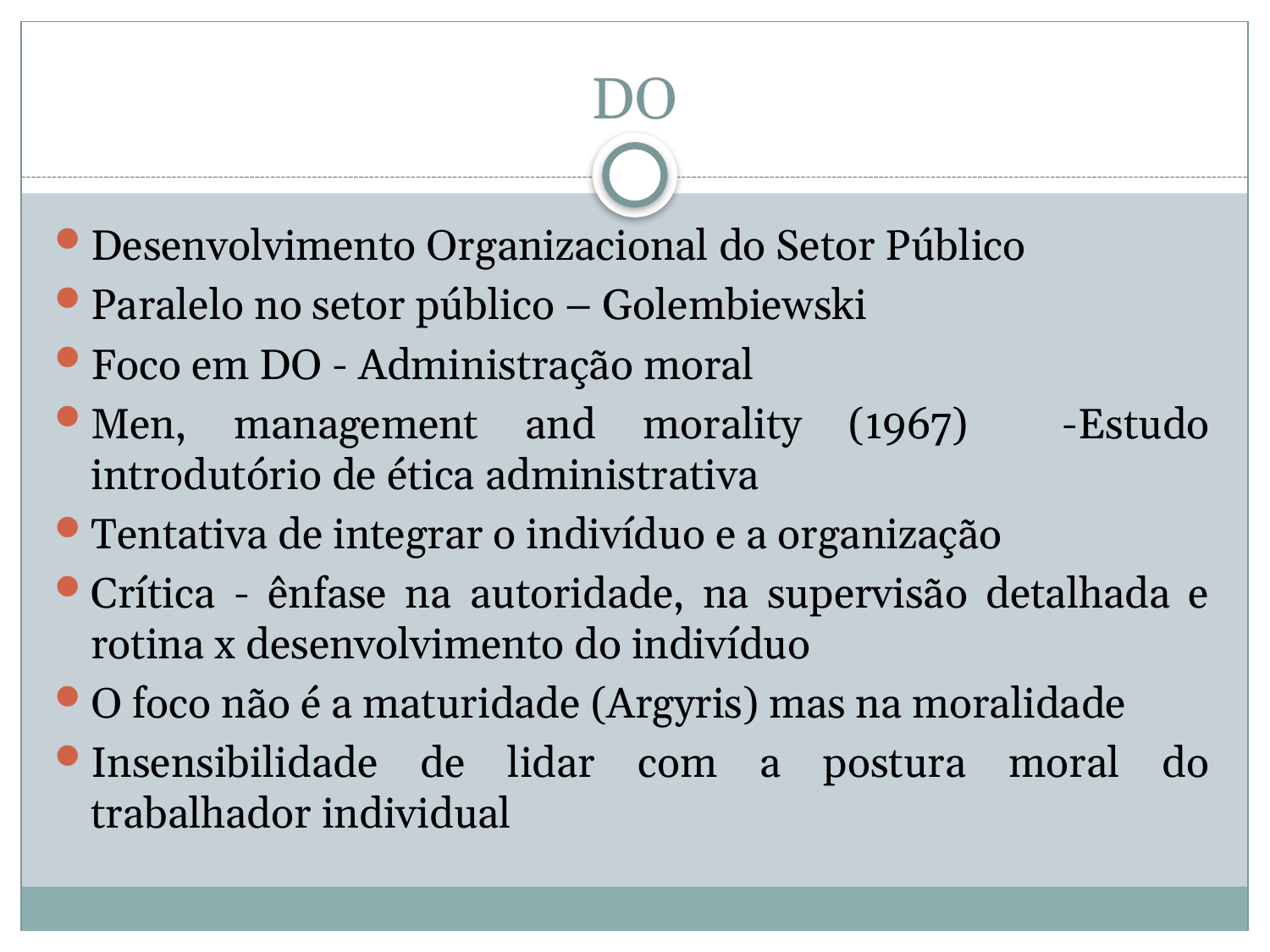

# DO
Desenvolvimento Organizacional do Setor Público
Paralelo no setor público – Golembiewski
Foco em DO - Administração moral
Men, management and morality (1967)  -Estudo introdutório de ética administrativa
Tentativa de integrar o indivíduo e a organização
Crítica - ênfase na autoridade, na supervisão detalhada e rotina x desenvolvimento do indivíduo
O foco não é a maturidade (Argyris) mas na moralidade
Insensibilidade de lidar com a postura moral do trabalhador individual